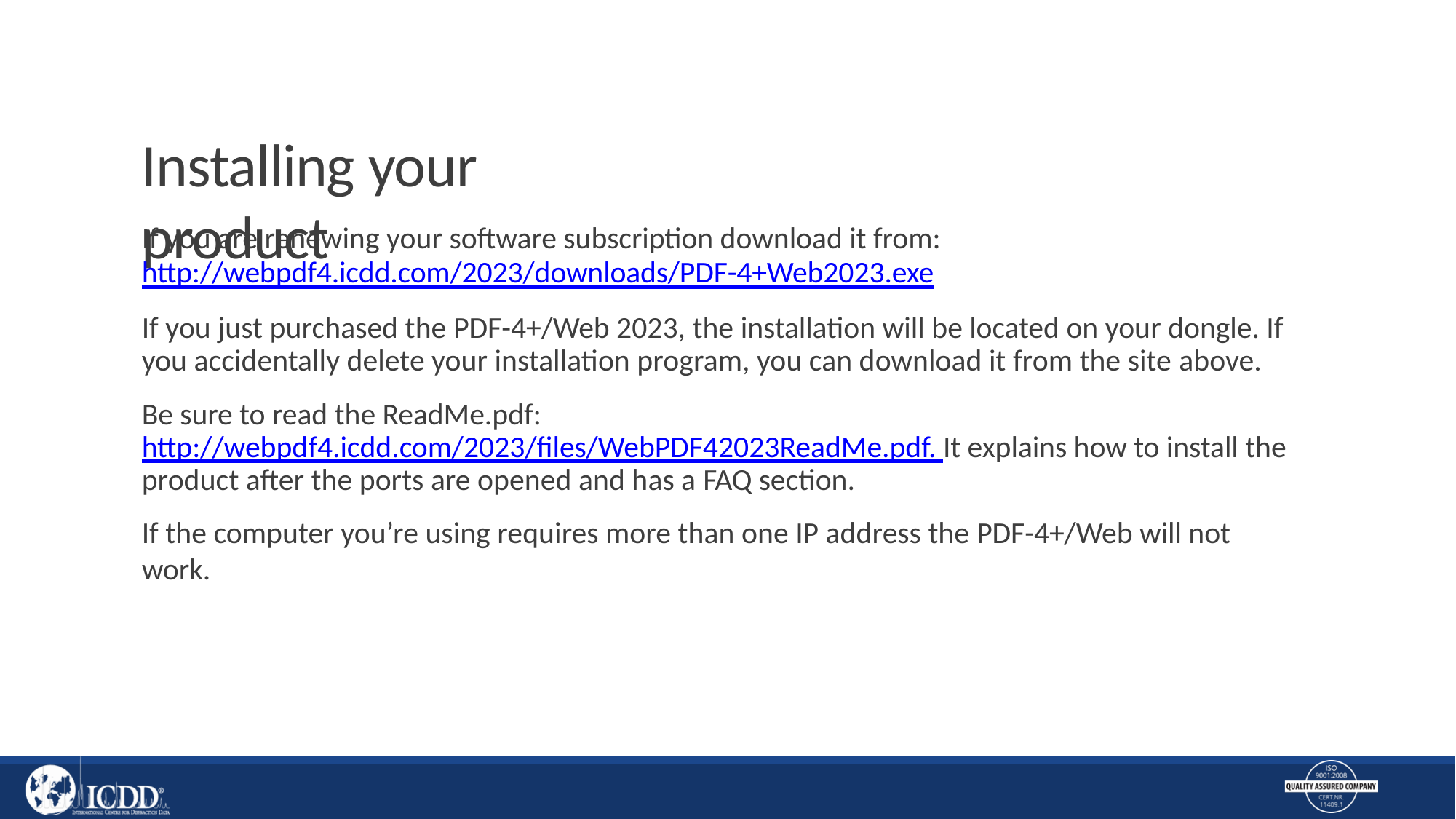

# Installing your product

If you are renewing your software subscription download it from:
http://webpdf4.icdd.com/2023/downloads/PDF-4+Web2023.exe
If you just purchased the PDF-4+/Web 2023, the installation will be located on your dongle. If  you accidentally delete your installation program, you can download it from the site above.
Be sure to read the ReadMe.pdf:  http://webpdf4.icdd.com/2023/files/WebPDF42023ReadMe.pdf. It explains how to install the  product after the ports are opened and has a FAQ section.
If the computer you’re using requires more than one IP address the PDF-4+/Web will not work.